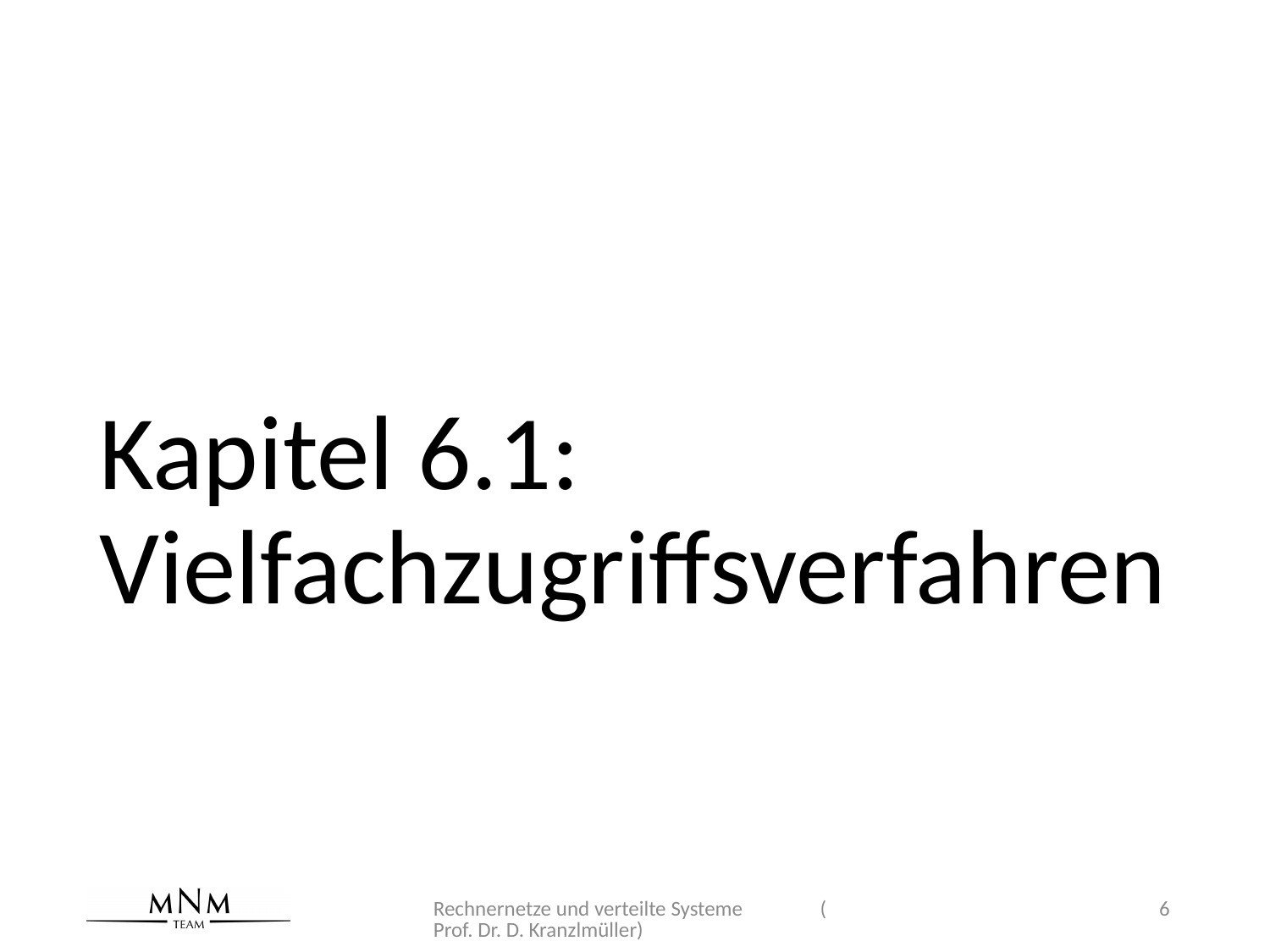

# Kapitel 6.1: Vielfachzugriffsverfahren

Rechnernetze und verteilte Systeme                (Prof. Dr. D. Kranzlmüller)
6